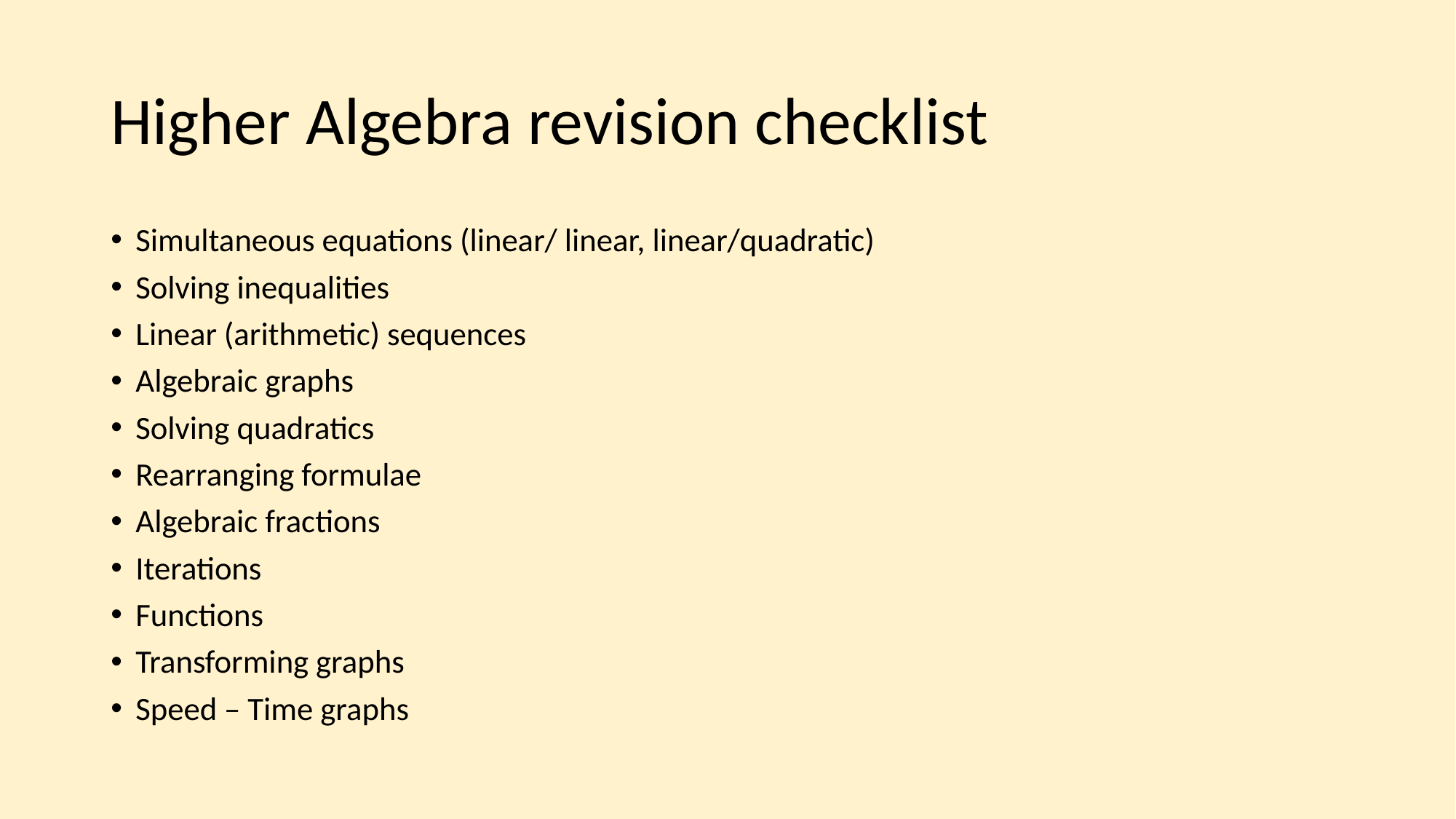

# Higher Algebra revision checklist
Simultaneous equations (linear/ linear, linear/quadratic)
Solving inequalities
Linear (arithmetic) sequences
Algebraic graphs
Solving quadratics
Rearranging formulae
Algebraic fractions
Iterations
Functions
Transforming graphs
Speed – Time graphs